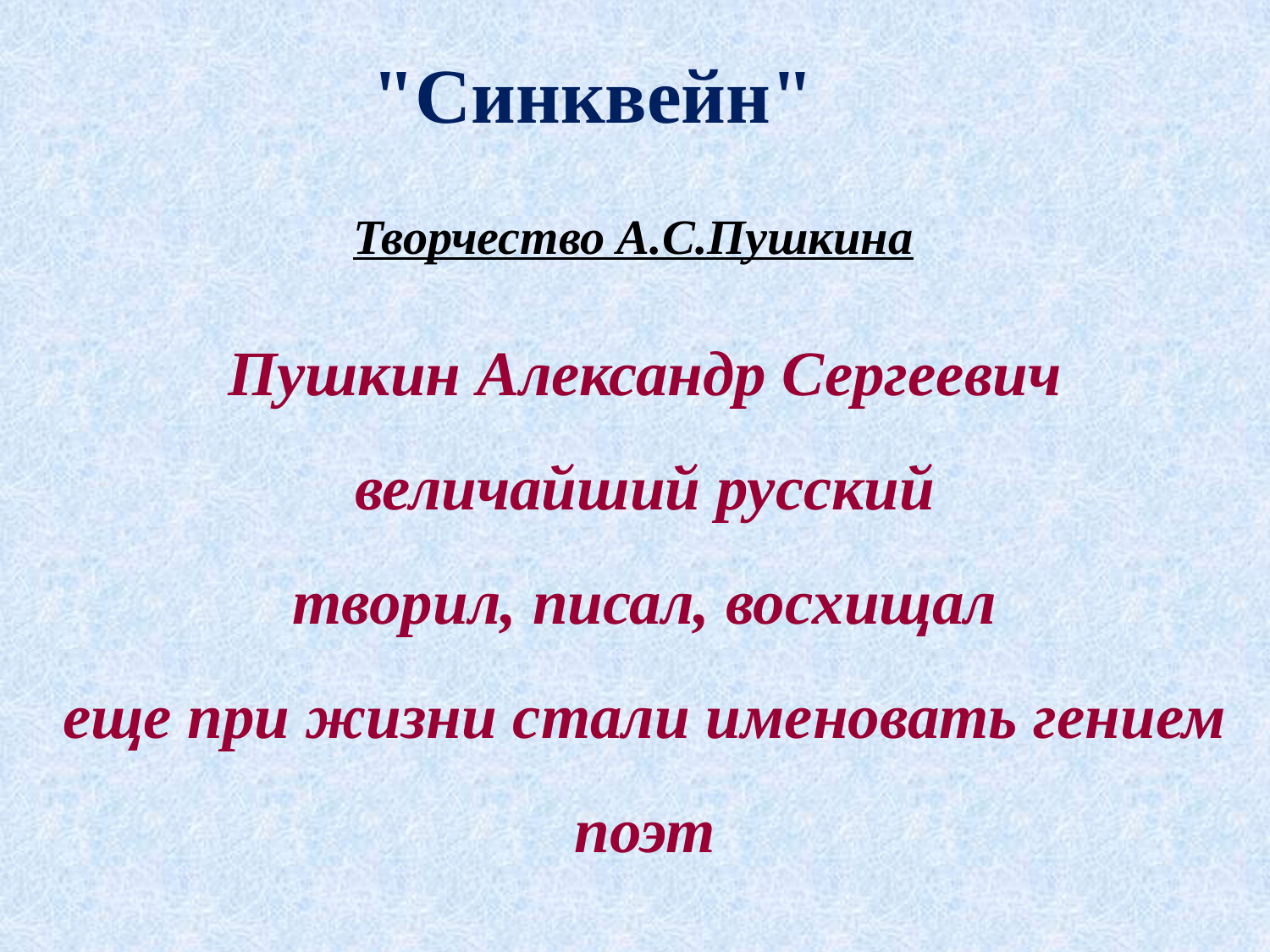

"Синквейн"
Творчество А.С.Пушкина
Пушкин Александр Сергеевич
величайший русский
творил, писал, восхищал
еще при жизни стали именовать гением
поэт